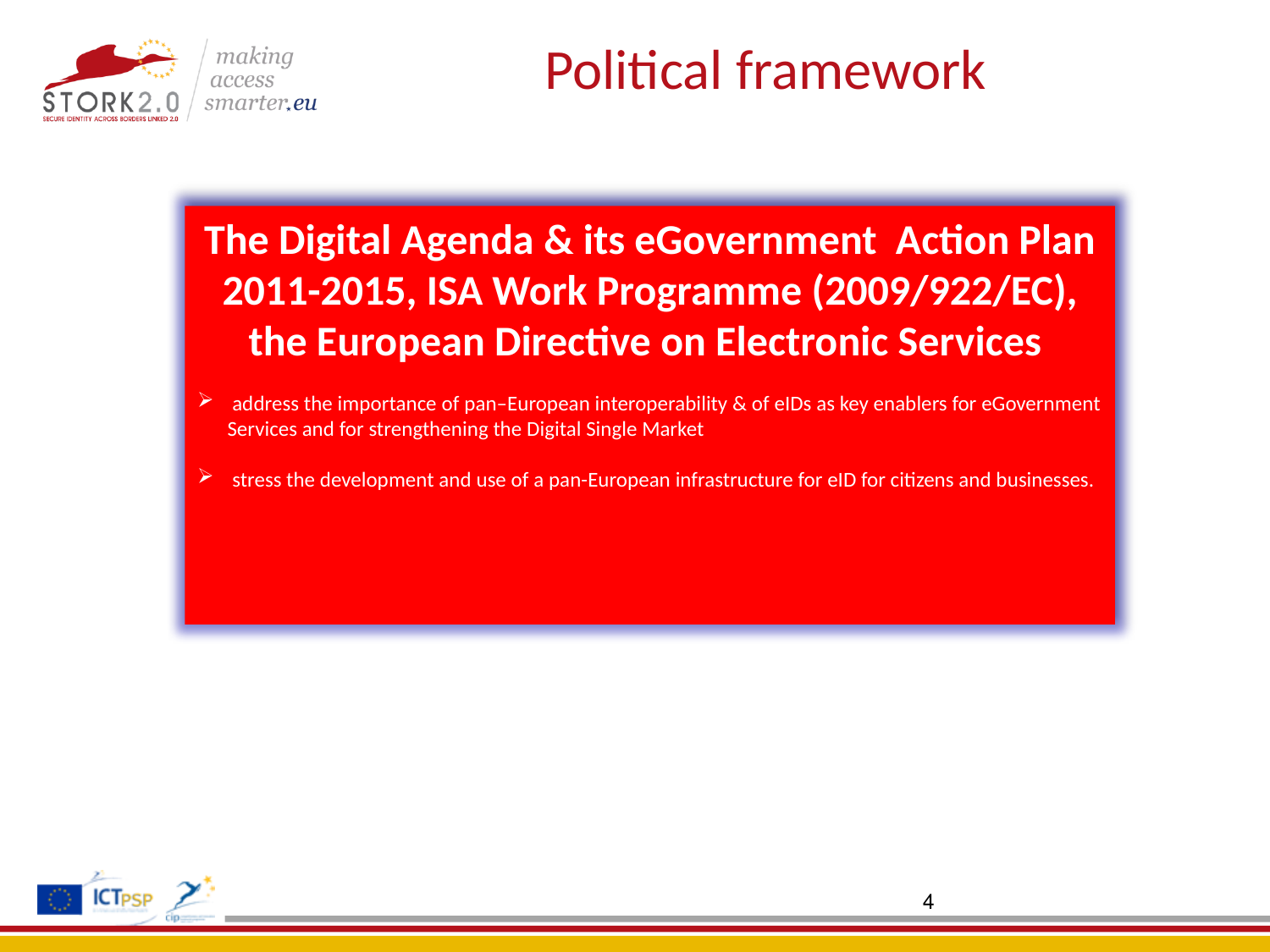

Political framework
The Digital Agenda & its eGovernment  Action Plan 2011-2015, ISA Work Programme (2009/922/EC), the European Directive on Electronic Services

 address the importance of pan–European interoperability & of eIDs as key enablers for eGovernment Services and for strengthening the Digital Single Market

 stress the development and use of a pan-European infrastructure for eID for citizens and businesses.

4